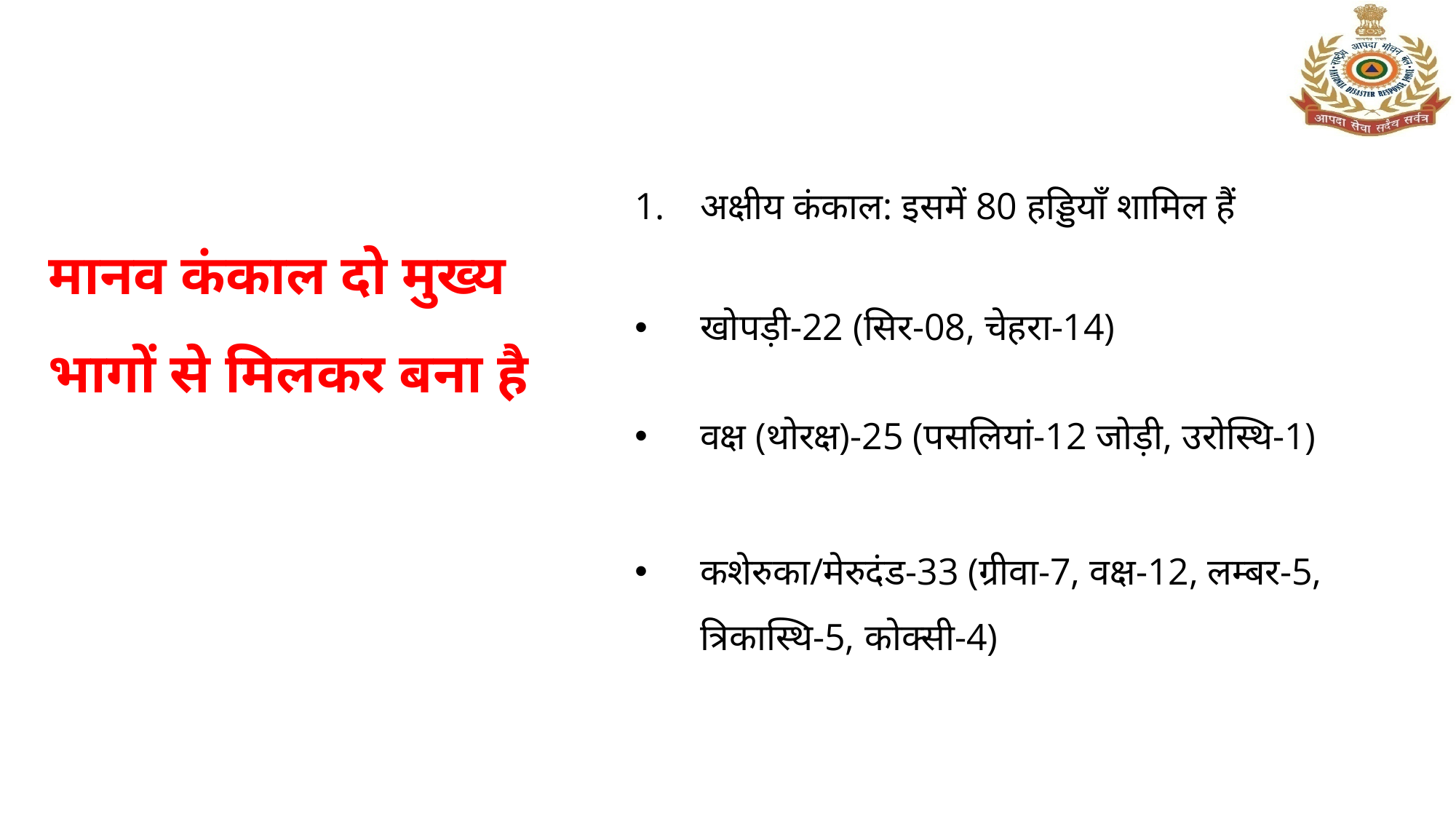

अक्षीय कंकाल: इसमें 80 हड्डियाँ शामिल हैं

खोपड़ी-22 (सिर-08, चेहरा-14)

वक्ष (थोरक्ष)-25 (पसलियां-12 जोड़ी, उरोस्थि-1)

कशेरुका/मेरुदंड-33 (ग्रीवा-7, वक्ष-12, लम्बर-5, त्रिकास्थि-5, कोक्सी-4)
मानव कंकाल दो मुख्य
भागों से मिलकर बना है